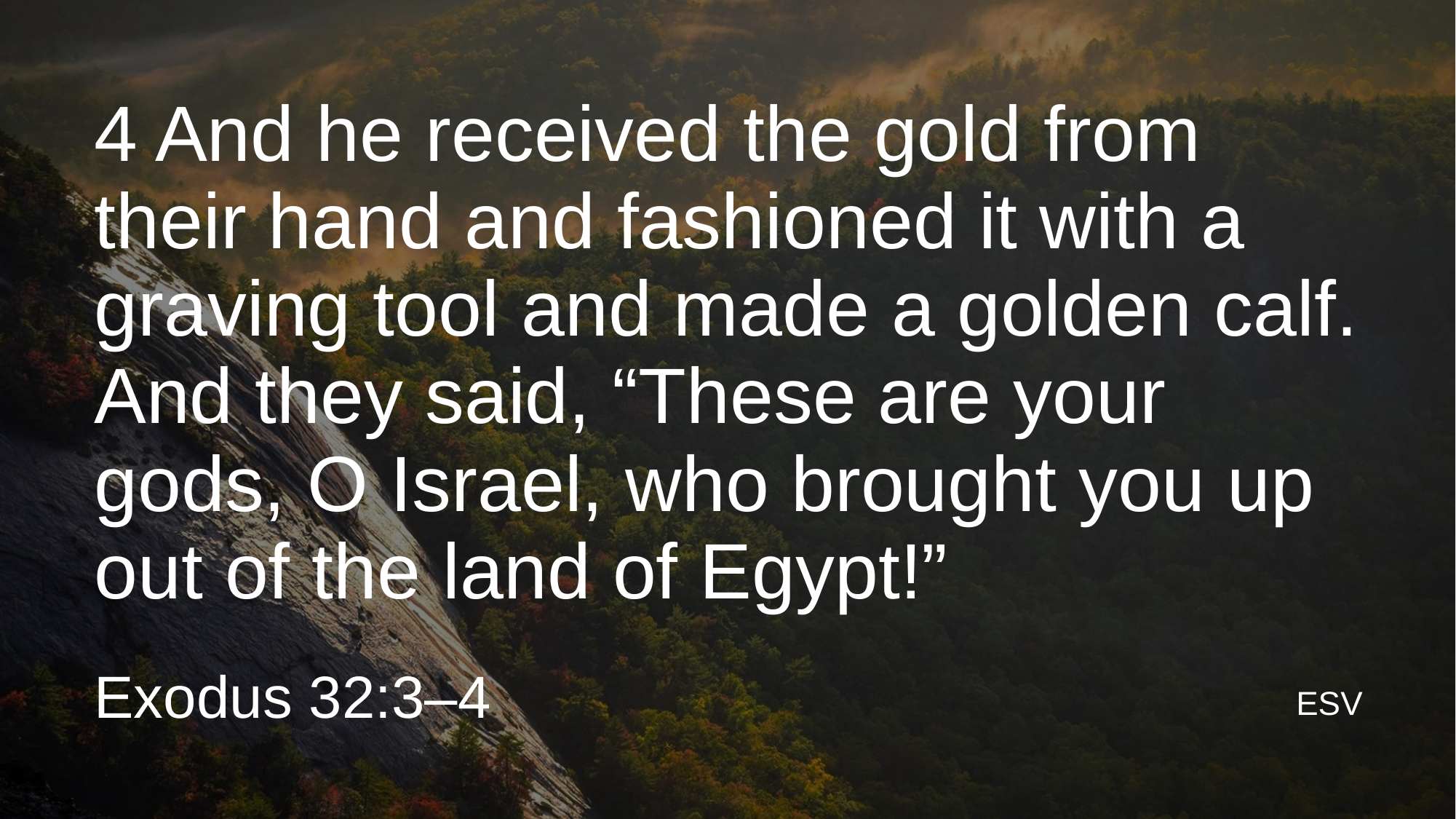

4 And he received the gold from their hand and fashioned it with a graving tool and made a golden calf. And they said, “These are your gods, O Israel, who brought you up out of the land of Egypt!”
Exodus 32:3–4
ESV